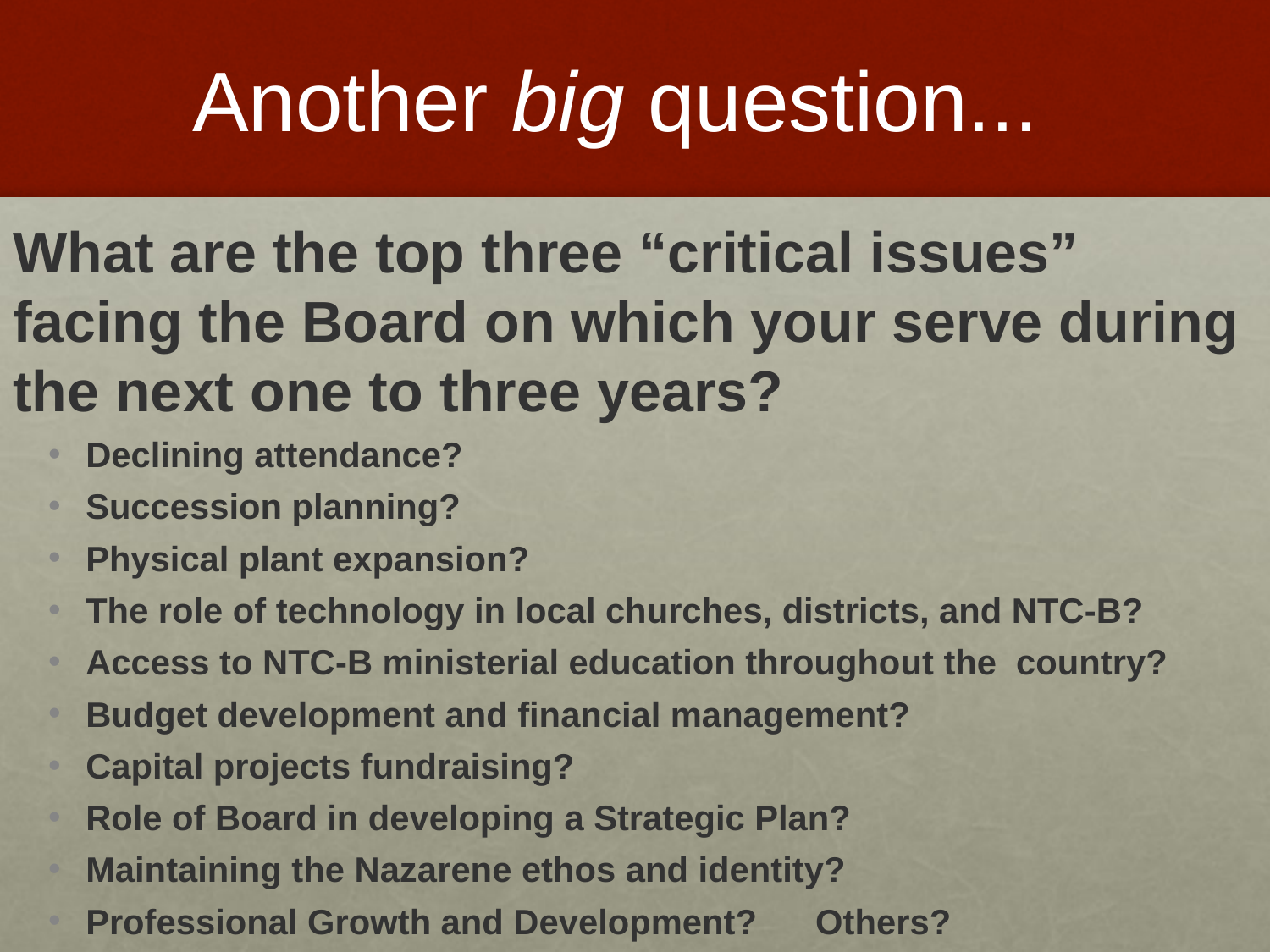

# Another big question...
What are the top three “critical issues” facing the Board on which your serve during the next one to three years?
Declining attendance?
Succession planning?
Physical plant expansion?
The role of technology in local churches, districts, and NTC-B?
Access to NTC-B ministerial education throughout the  country?
Budget development and financial management?
Capital projects fundraising?
Role of Board in developing a Strategic Plan?
Maintaining the Nazarene ethos and identity?
Professional Growth and Development?      Others?